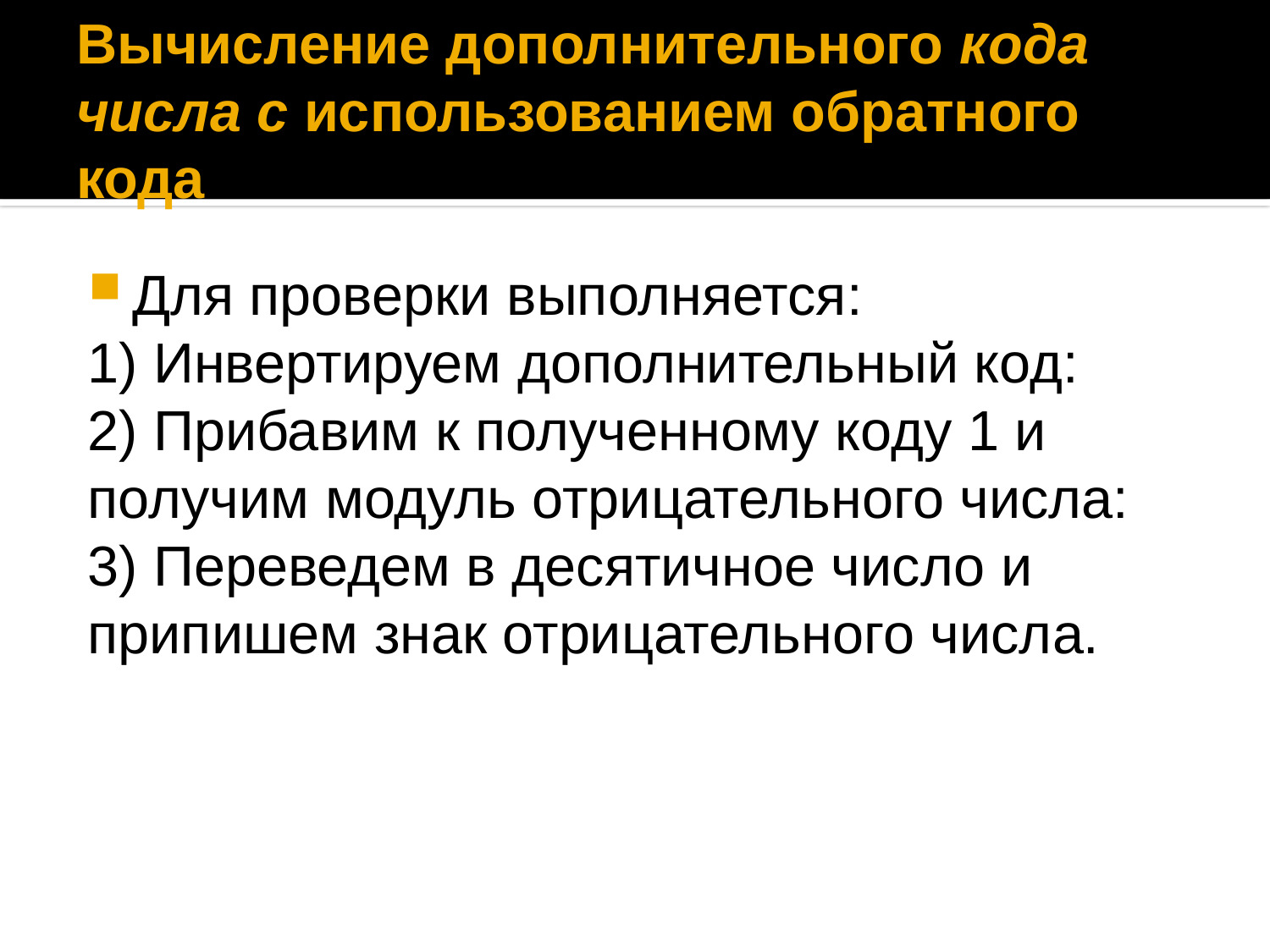

# Вычисление дополнительного кода числа с использованием обратного кода
Для проверки выполняется:
1) Инвертируем дополнительный код:
2) Прибавим к полученному коду 1 и получим модуль отрицательного числа:
3) Переведем в десятичное число и припишем знак отрицательного числа.